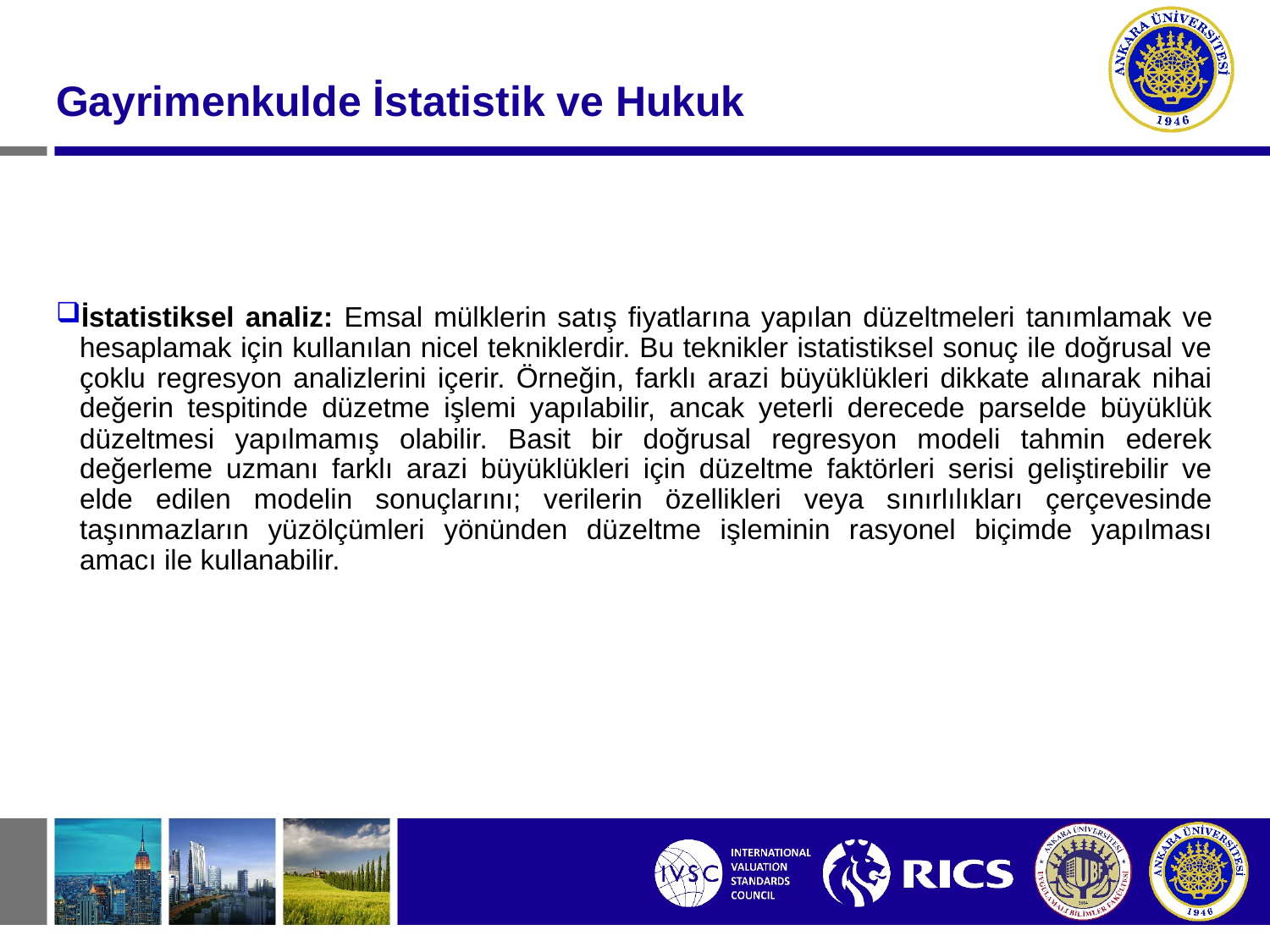

#
Gayrimenkulde İstatistik ve Hukuk

İstatistiksel analiz: Emsal mülklerin satış fiyatlarına yapılan düzeltmeleri tanımlamak ve hesaplamak için kullanılan nicel tekniklerdir. Bu teknikler istatistiksel sonuç ile doğrusal ve çoklu regresyon analizlerini içerir. Örneğin, farklı arazi büyüklükleri dikkate alınarak nihai değerin tespitinde düzetme işlemi yapılabilir, ancak yeterli derecede parselde büyüklük düzeltmesi yapılmamış olabilir. Basit bir doğrusal regresyon modeli tahmin ederek değerleme uzmanı farklı arazi büyüklükleri için düzeltme faktörleri serisi geliştirebilir ve elde edilen modelin sonuçlarını; verilerin özellikleri veya sınırlılıkları çerçevesinde taşınmazların yüzölçümleri yönünden düzeltme işleminin rasyonel biçimde yapılması amacı ile kullanabilir.